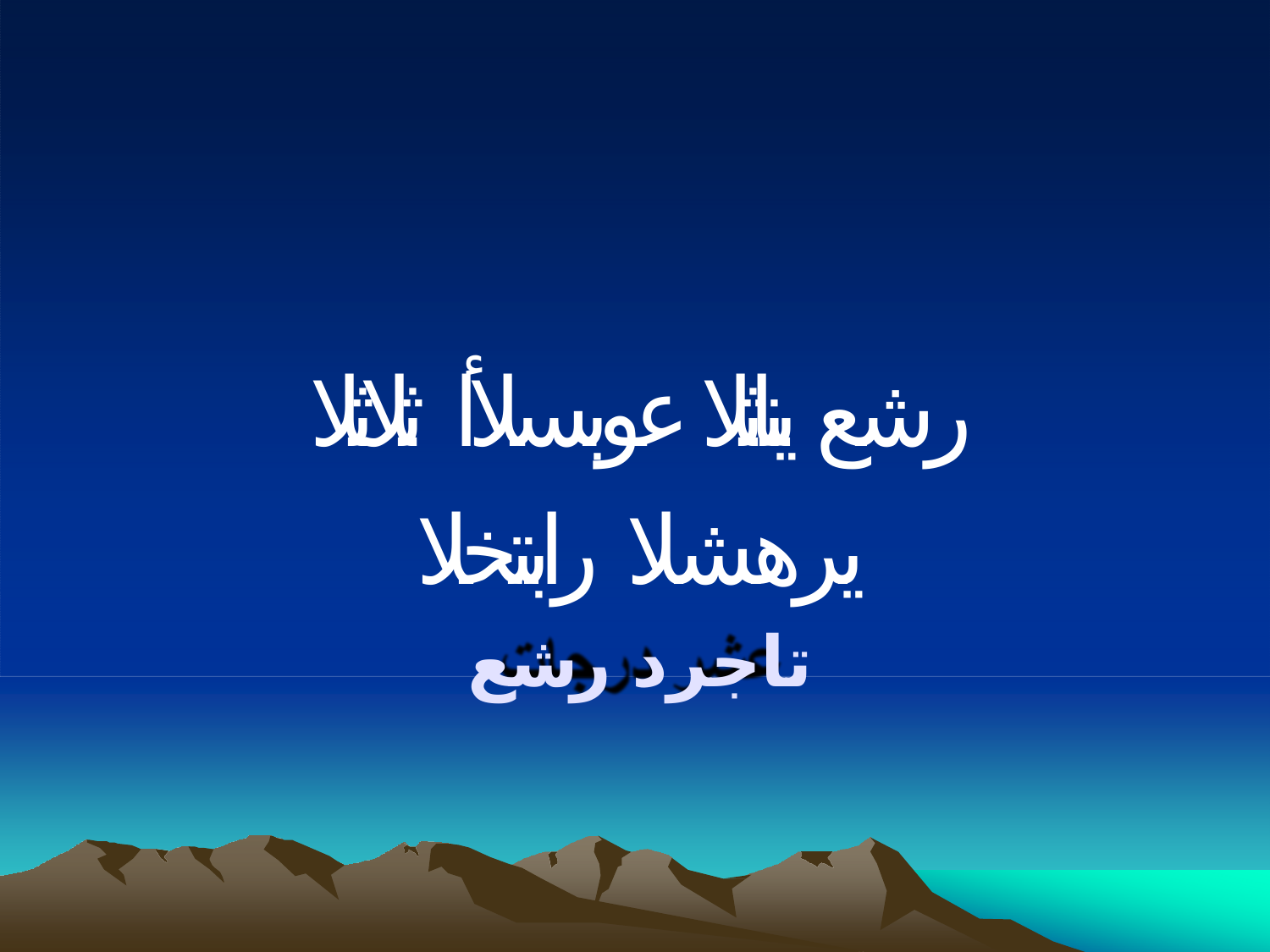

# رشع يناثلا عوبسلأا  ثلاثلا يرهشلا رابتخلا
تاجرد رشع